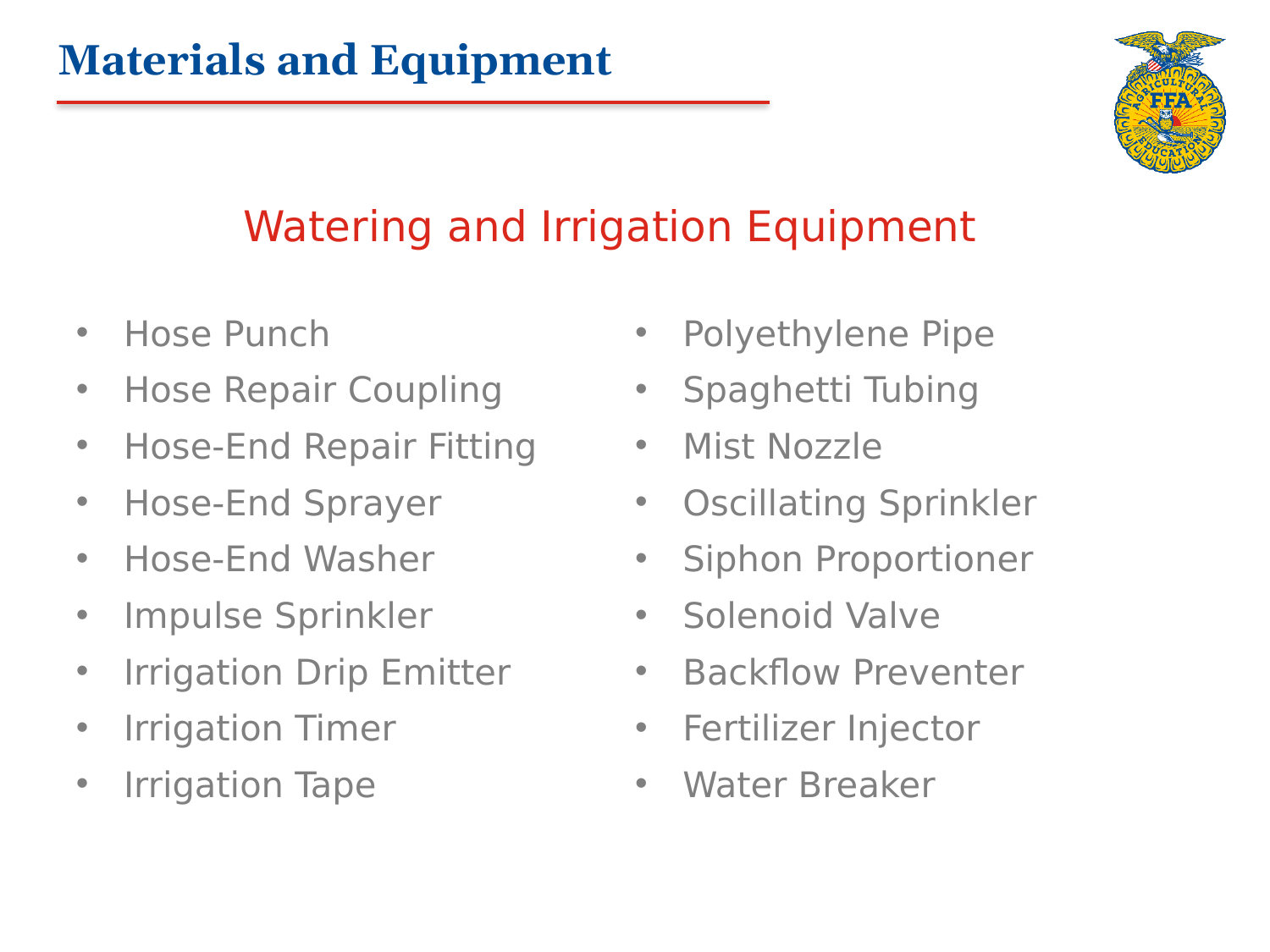

# Materials and Equipment
Watering and Irrigation Equipment
Hose Punch
Hose Repair Coupling
Hose-End Repair Fitting
Hose-End Sprayer
Hose-End Washer
Impulse Sprinkler
Irrigation Drip Emitter
Irrigation Timer
Irrigation Tape
Polyethylene Pipe
Spaghetti Tubing
Mist Nozzle
Oscillating Sprinkler
Siphon Proportioner
Solenoid Valve
Backflow Preventer
Fertilizer Injector
Water Breaker